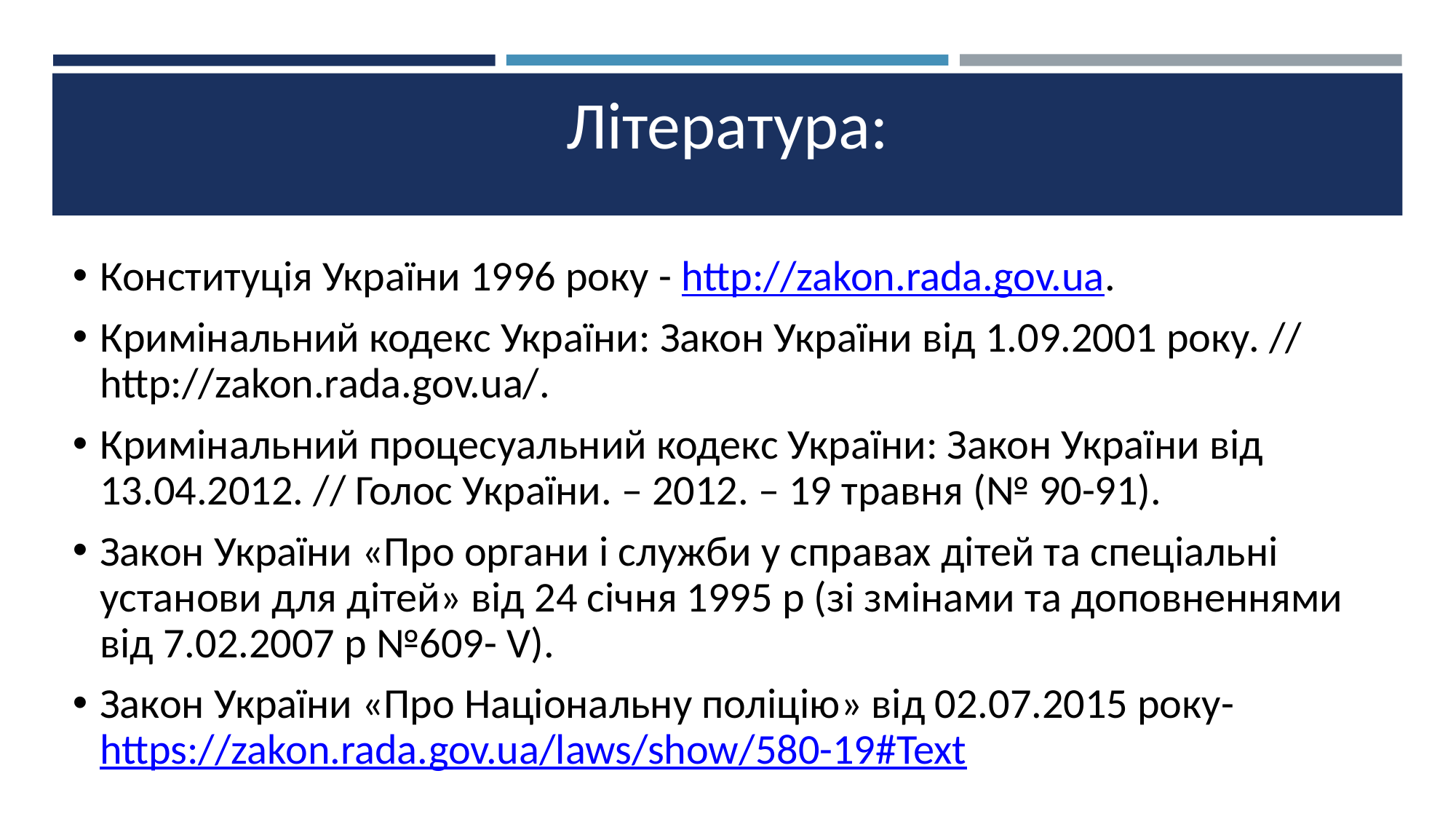

# Література:

Конституція України 1996 року - http://zakon.rada.gov.ua.
Кримінальний кодекс України: Закон України від 1.09.2001 року. // http://zakon.rada.gov.ua/.
Кримінальний процесуальний кодекс України: Закон України від 13.04.2012. // Голос України. – 2012. – 19 травня (№ 90-91).
Закон України «Про органи і служби у справах дітей та спеціальні установи для дітей» від 24 січня 1995 р (зі змінами та доповненнями від 7.02.2007 р №609- V).
Закон України «Про Національну поліцію» від 02.07.2015 року- https://zakon.rada.gov.ua/laws/show/580-19#Text